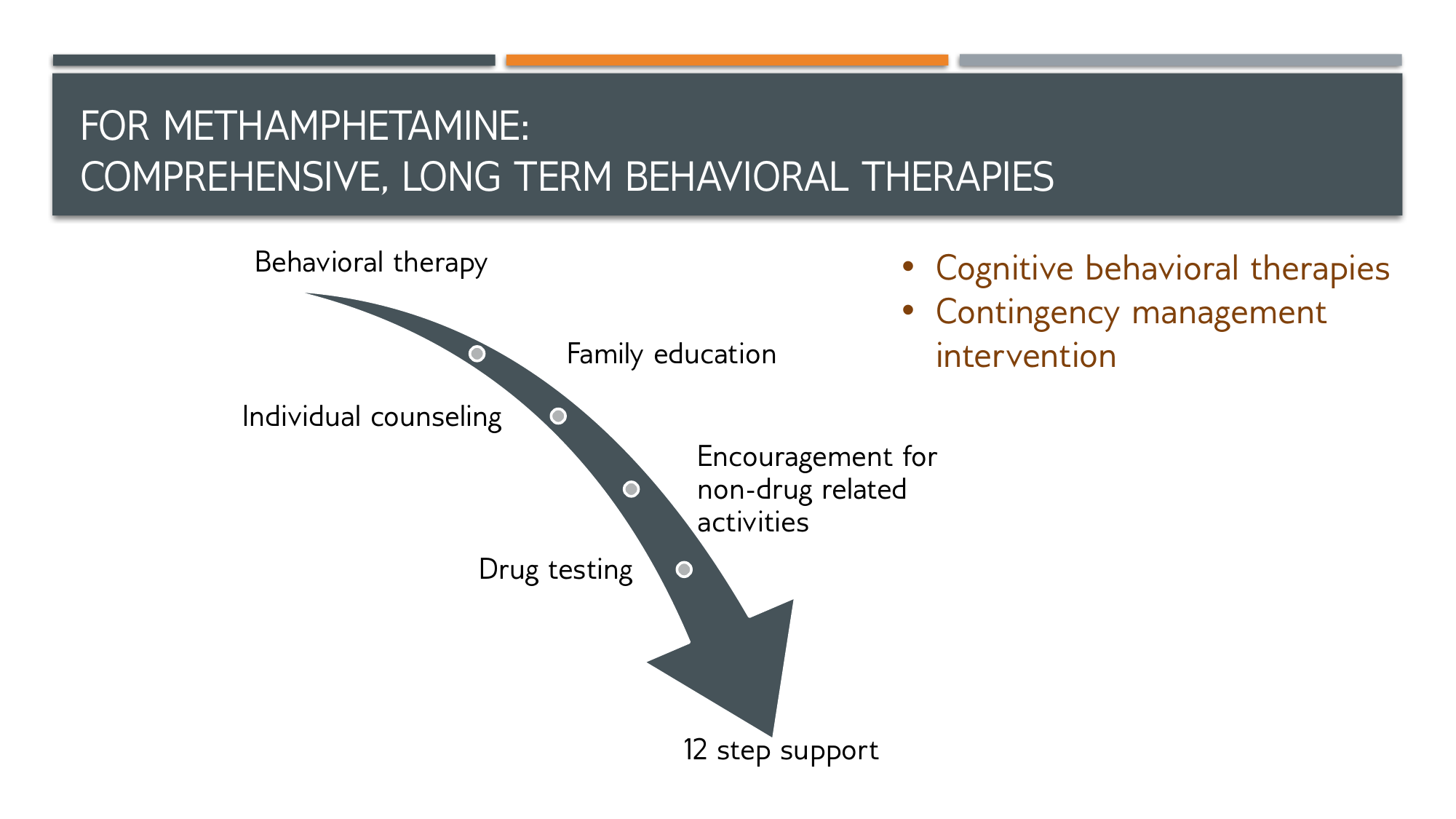

# For Methamphetamine: Comprehensive, Long term behavioral therapies
Behavioral therapy
Family education
Individual counseling
Encouragement for non-drug related activities
Drug testing
12 step support
Cognitive behavioral therapies
Contingency management intervention